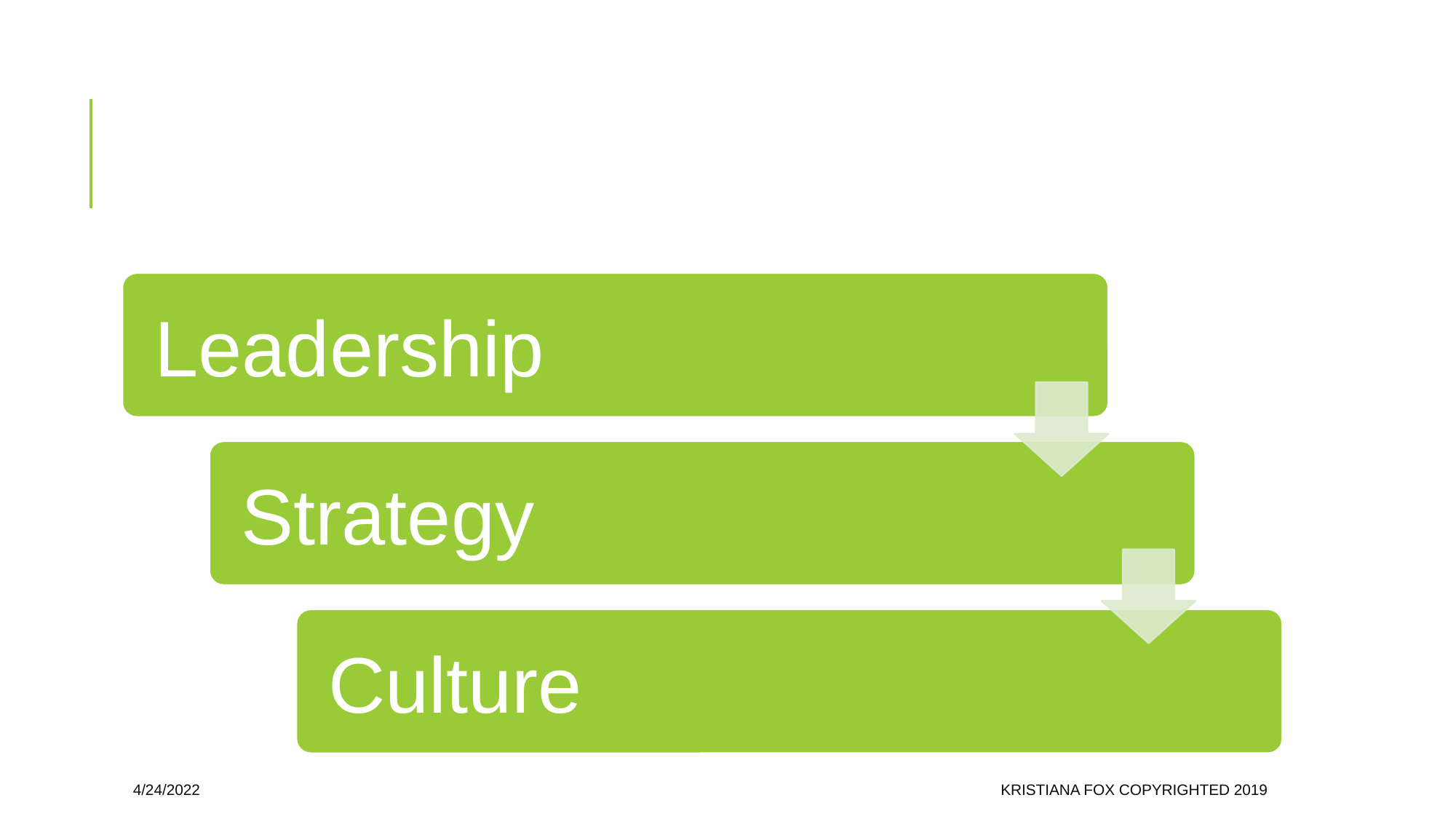

Leadership
Strategy
Culture

4/24/2022
Kristiana Fox Copyrighted 2019